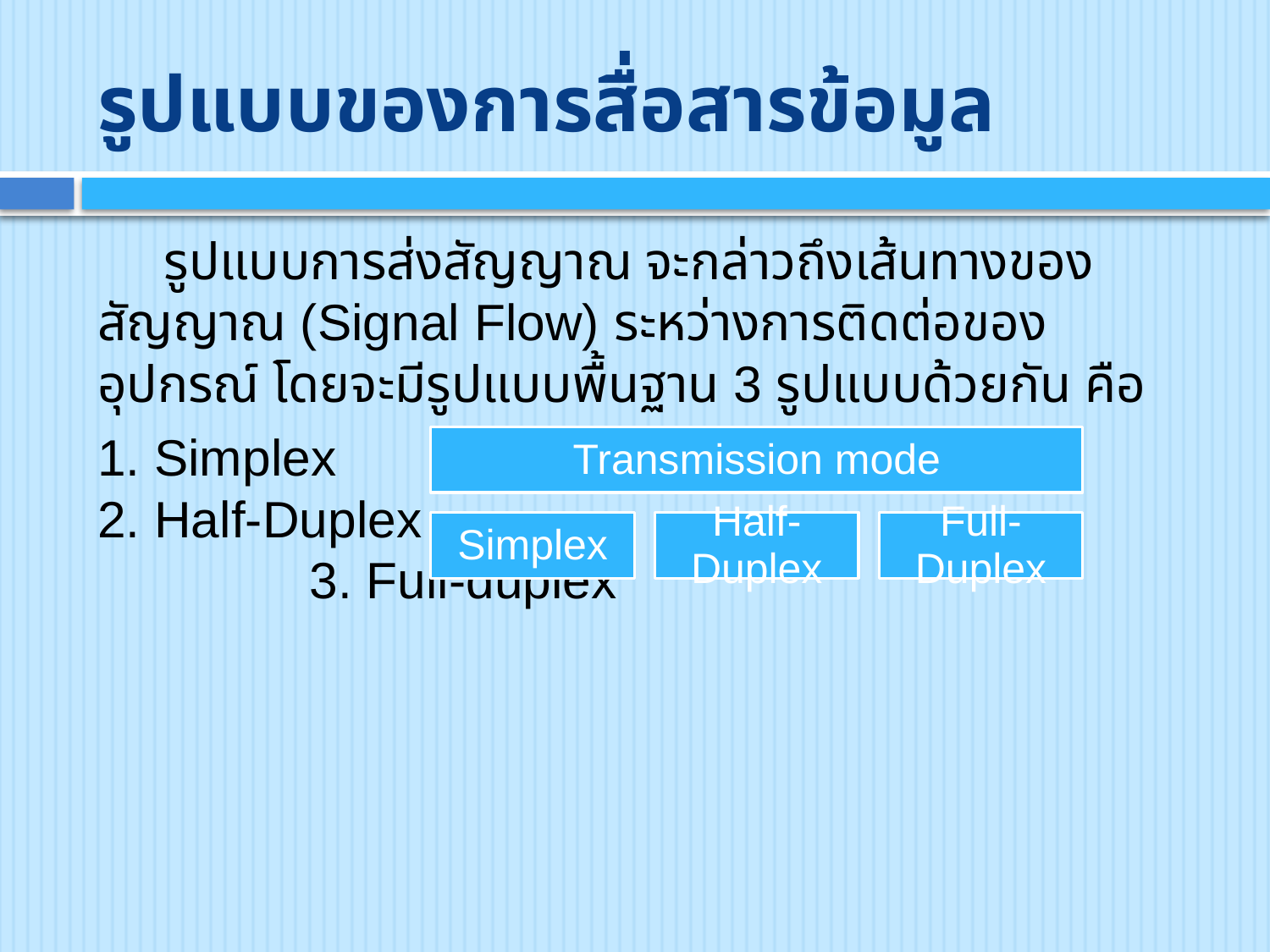

# รูปแบบของการสื่อสารข้อมูล
     รูปแบบการส่งสัญญาณ จะกล่าวถึงเส้นทางของสัญญาณ (Signal Flow) ระหว่างการติดต่อของอุปกรณ์ โดยจะมีรูปแบบพื้นฐาน 3 รูปแบบด้วยกัน คือ
1. Simplex 							       2. Half-Duplex 							      3. Full-duplex

Transmission mode
Simplex
Half-Duplex
Full-Duplex